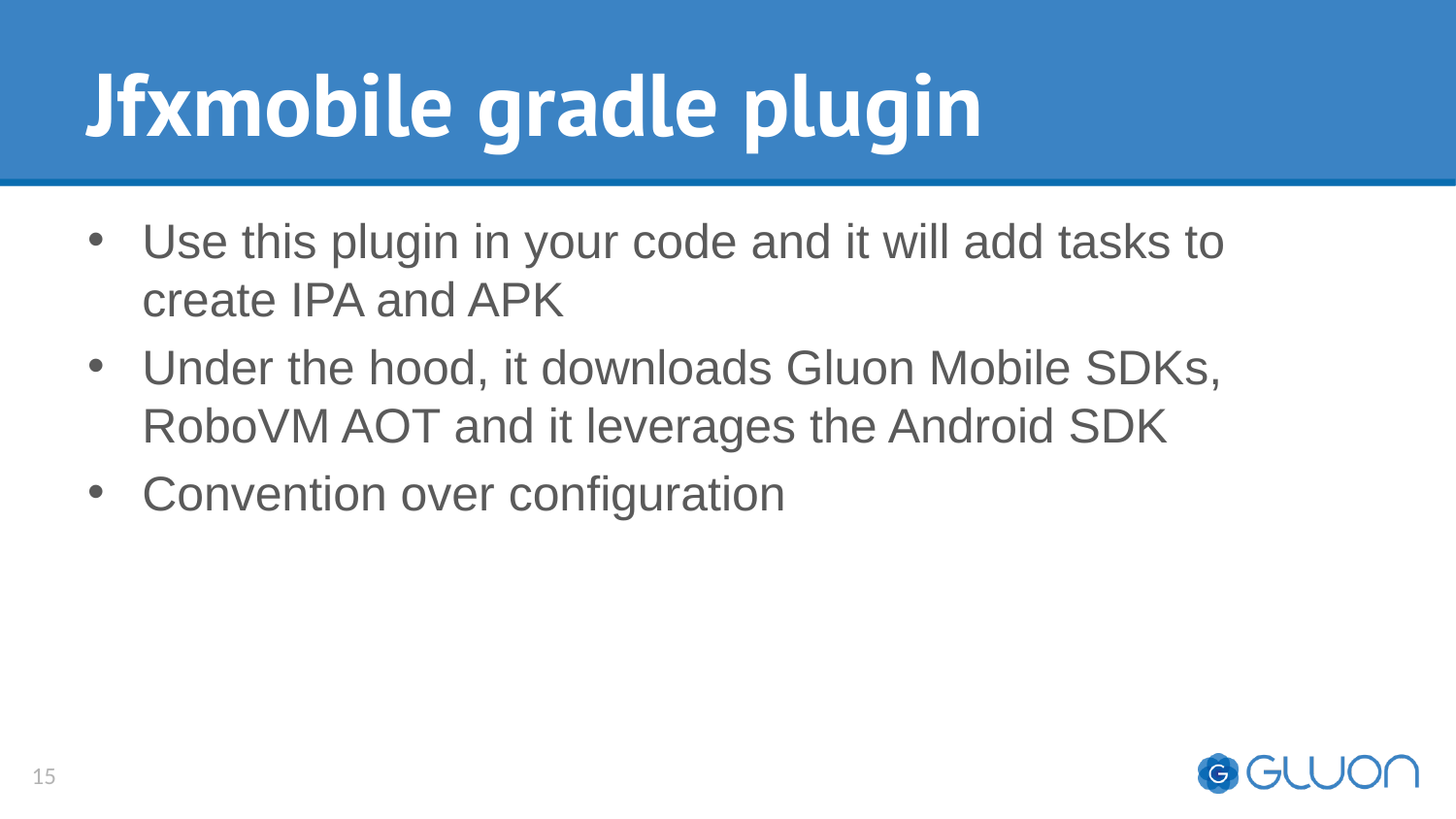

# Jfxmobile gradle plugin
Use this plugin in your code and it will add tasks to create IPA and APK
Under the hood, it downloads Gluon Mobile SDKs, RoboVM AOT and it leverages the Android SDK
Convention over configuration

15